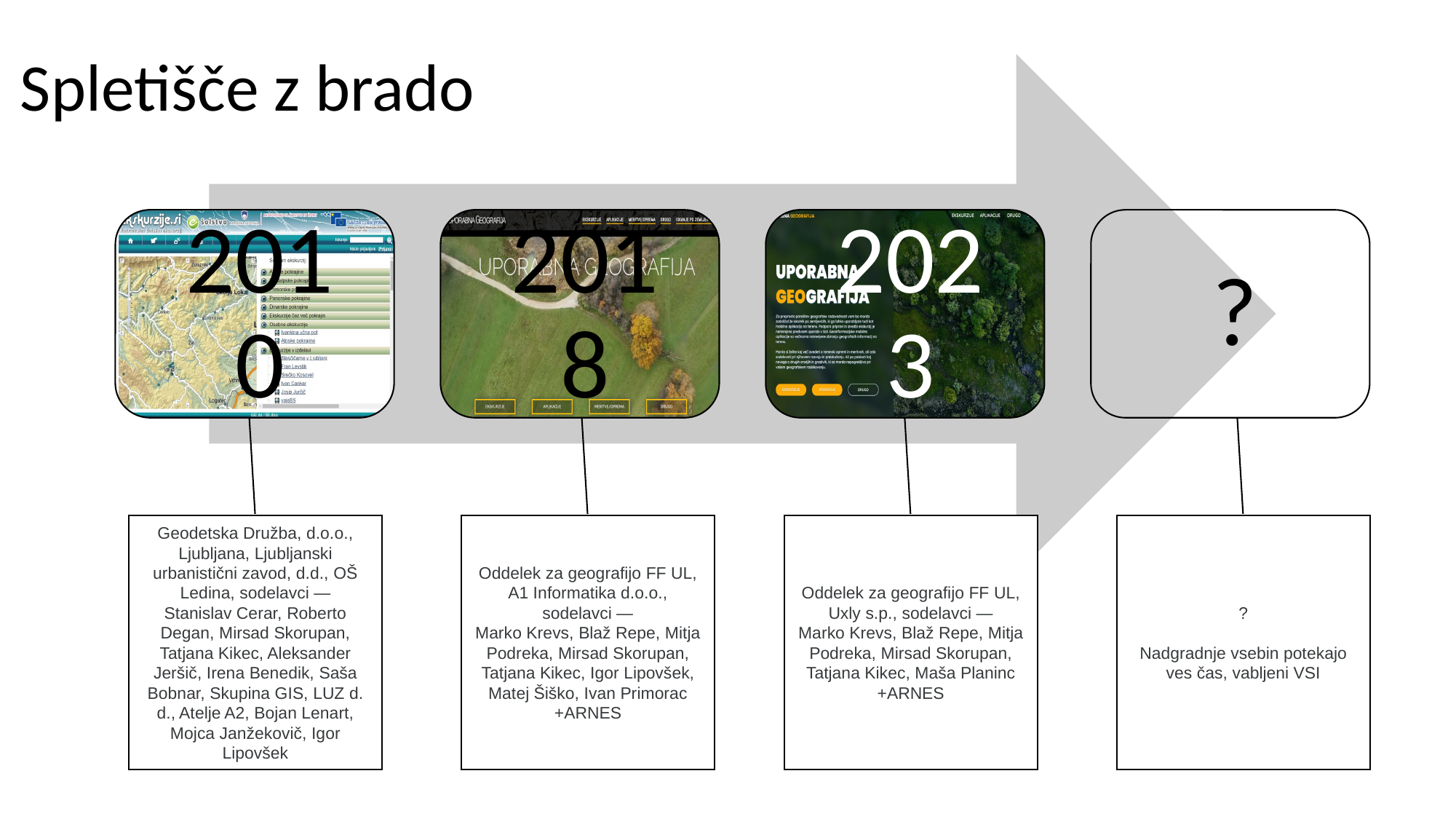

# Spletišče z brado
2010
2018
2023
?
Geodetska Družba, d.o.o., Ljubljana, Ljubljanski urbanistični zavod, d.d., OŠ Ledina, sodelavci ―
Stanislav Cerar, Roberto Degan, Mirsad Skorupan, Tatjana Kikec, Aleksander Jeršič, Irena Benedik, Saša Bobnar, Skupina GIS, LUZ d. d., Atelje A2, Bojan Lenart, Mojca Janžekovič, Igor Lipovšek
Oddelek za geografijo FF UL, A1 Informatika d.o.o., sodelavci ―
Marko Krevs, Blaž Repe, Mitja Podreka, Mirsad Skorupan, Tatjana Kikec, Igor Lipovšek, Matej Šiško, Ivan Primorac
+ARNES
Oddelek za geografijo FF UL, Uxly s.p., sodelavci ―
Marko Krevs, Blaž Repe, Mitja Podreka, Mirsad Skorupan, Tatjana Kikec, Maša Planinc
+ARNES
?

Nadgradnje vsebin potekajo ves čas, vabljeni VSI